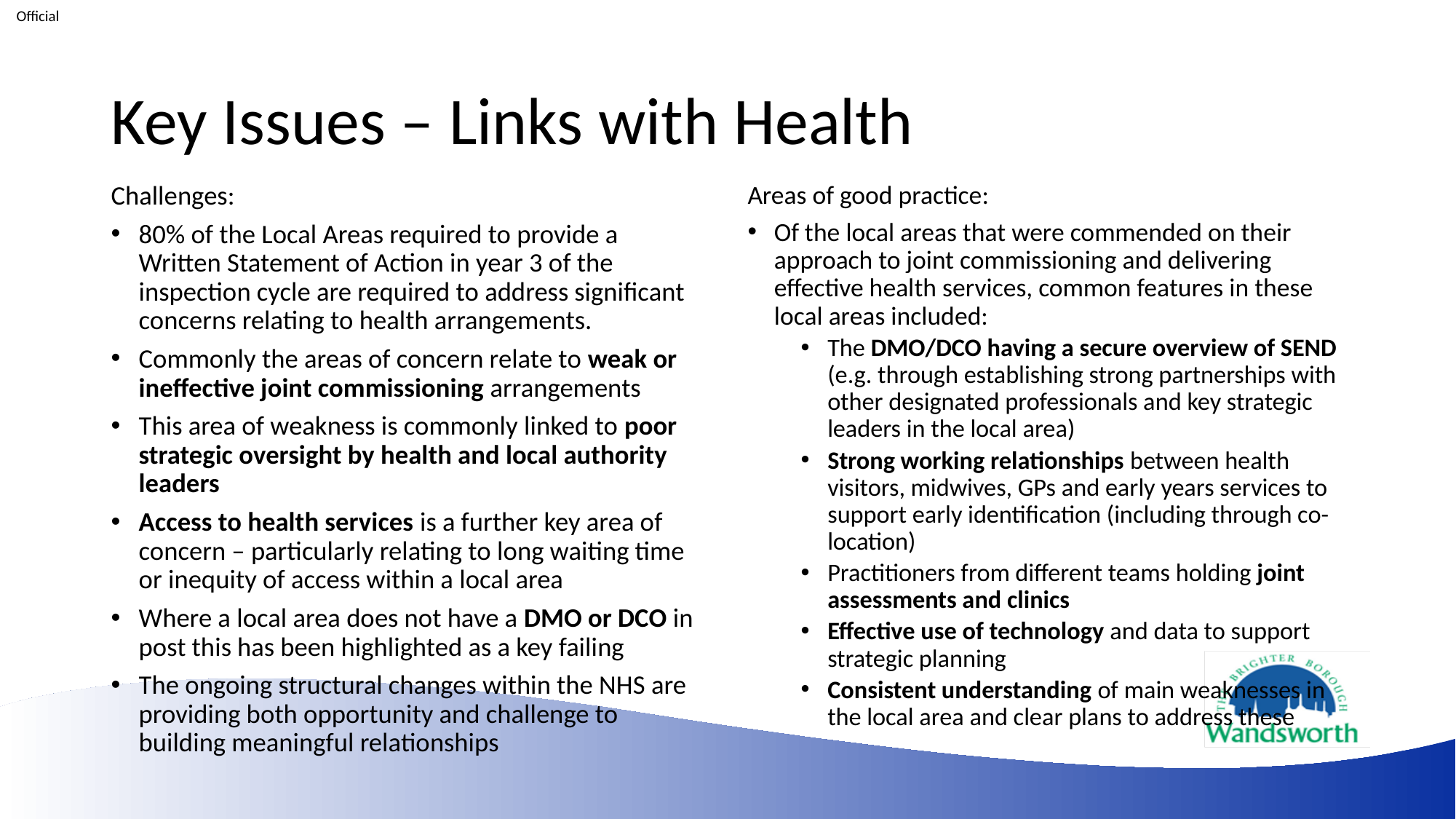

# Key Issues – Links with Health
Challenges:
80% of the Local Areas required to provide a Written Statement of Action in year 3 of the inspection cycle are required to address significant concerns relating to health arrangements.
Commonly the areas of concern relate to weak or ineffective joint commissioning arrangements
This area of weakness is commonly linked to poor strategic oversight by health and local authority leaders
Access to health services is a further key area of concern – particularly relating to long waiting time or inequity of access within a local area
Where a local area does not have a DMO or DCO in post this has been highlighted as a key failing
The ongoing structural changes within the NHS are providing both opportunity and challenge to building meaningful relationships
Areas of good practice:
Of the local areas that were commended on their approach to joint commissioning and delivering effective health services, common features in these local areas included:
The DMO/DCO having a secure overview of SEND (e.g. through establishing strong partnerships with other designated professionals and key strategic leaders in the local area)
Strong working relationships between health visitors, midwives, GPs and early years services to support early identification (including through co-location)
Practitioners from different teams holding joint assessments and clinics
Effective use of technology and data to support strategic planning
Consistent understanding of main weaknesses in the local area and clear plans to address these